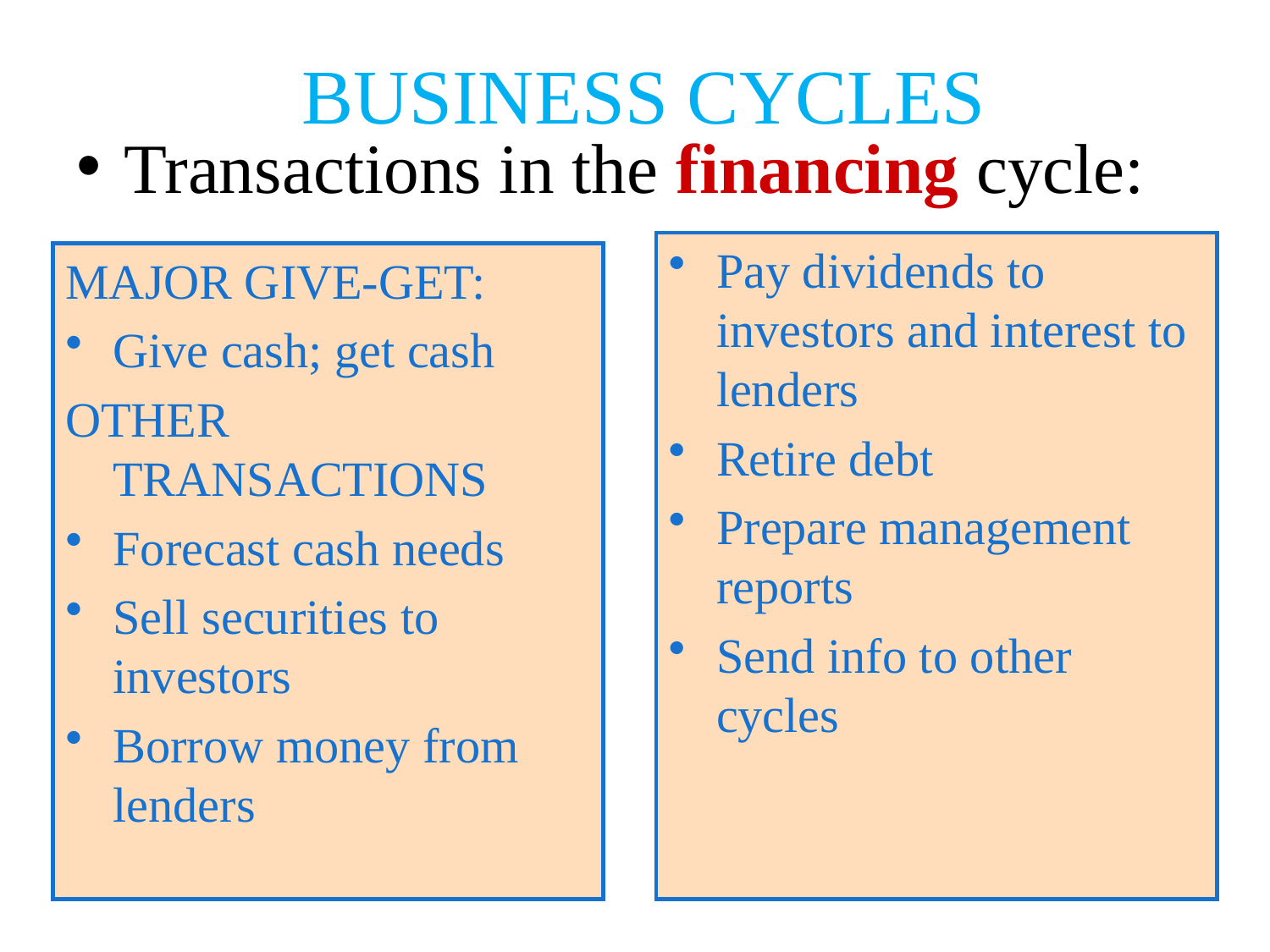

# BUSINESS CYCLES
Transactions in the financing cycle:
Pay dividends to investors and interest to lenders
Retire debt
Prepare management reports
Send info to other cycles

MAJOR GIVE-GET:
Give cash; get cash
OTHER TRANSACTIONS
Forecast cash needs
Sell securities to investors
Borrow money from lenders